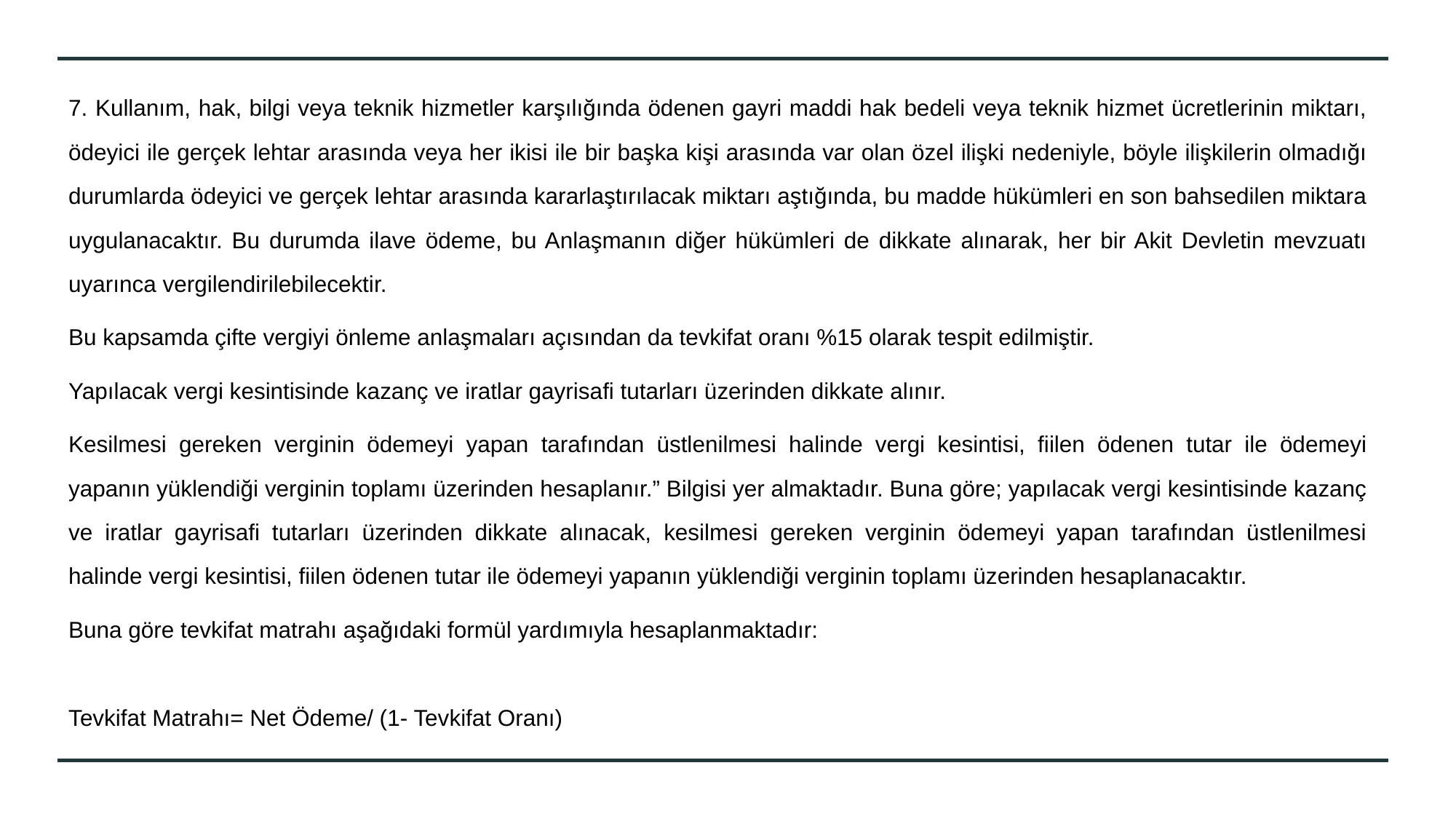

7. Kullanım, hak, bilgi veya teknik hizmetler karşılığında ödenen gayri maddi hak bedeli veya teknik hizmet ücretlerinin miktarı, ödeyici ile gerçek lehtar arasında veya her ikisi ile bir başka kişi arasında var olan özel ilişki nedeniyle, böyle ilişkilerin olmadığı durumlarda ödeyici ve gerçek lehtar arasında kararlaştırılacak miktarı aştığında, bu madde hükümleri en son bahsedilen miktara uygulanacaktır. Bu durumda ilave ödeme, bu Anlaşmanın diğer hükümleri de dikkate alınarak, her bir Akit Devletin mevzuatı uyarınca vergilendirilebilecektir.
Bu kapsamda çifte vergiyi önleme anlaşmaları açısından da tevkifat oranı %15 olarak tespit edilmiştir.
Yapılacak vergi kesintisinde kazanç ve iratlar gayrisafi tutarları üzerinden dikkate alınır.
Kesilmesi gereken verginin ödemeyi yapan tarafından üstlenilmesi halinde vergi kesintisi, fiilen ödenen tutar ile ödemeyi yapanın yüklendiği verginin toplamı üzerinden hesaplanır.” Bilgisi yer almaktadır. Buna göre; yapılacak vergi kesintisinde kazanç ve iratlar gayrisafi tutarları üzerinden dikkate alınacak, kesilmesi gereken verginin ödemeyi yapan tarafından üstlenilmesi halinde vergi kesintisi, fiilen ödenen tutar ile ödemeyi yapanın yüklendiği verginin toplamı üzerinden hesaplanacaktır.
Buna göre tevkifat matrahı aşağıdaki formül yardımıyla hesaplanmaktadır:
Tevkifat Matrahı= Net Ödeme/ (1- Tevkifat Oranı)